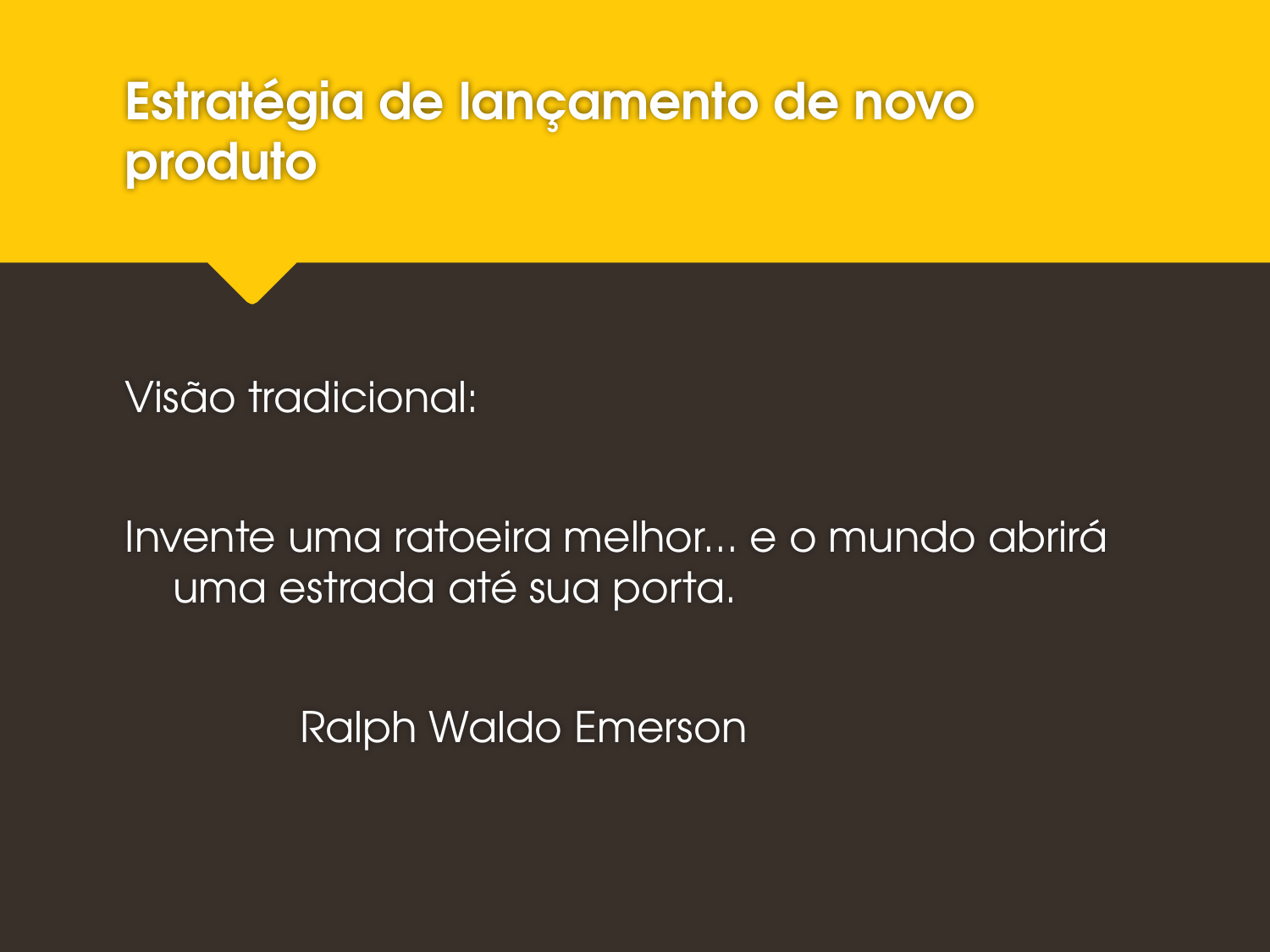

# Estratégia de lançamento de novo produto
Visão tradicional:

Invente uma ratoeira melhor... e o mundo abrirá uma estrada até sua porta.

		Ralph Waldo Emerson